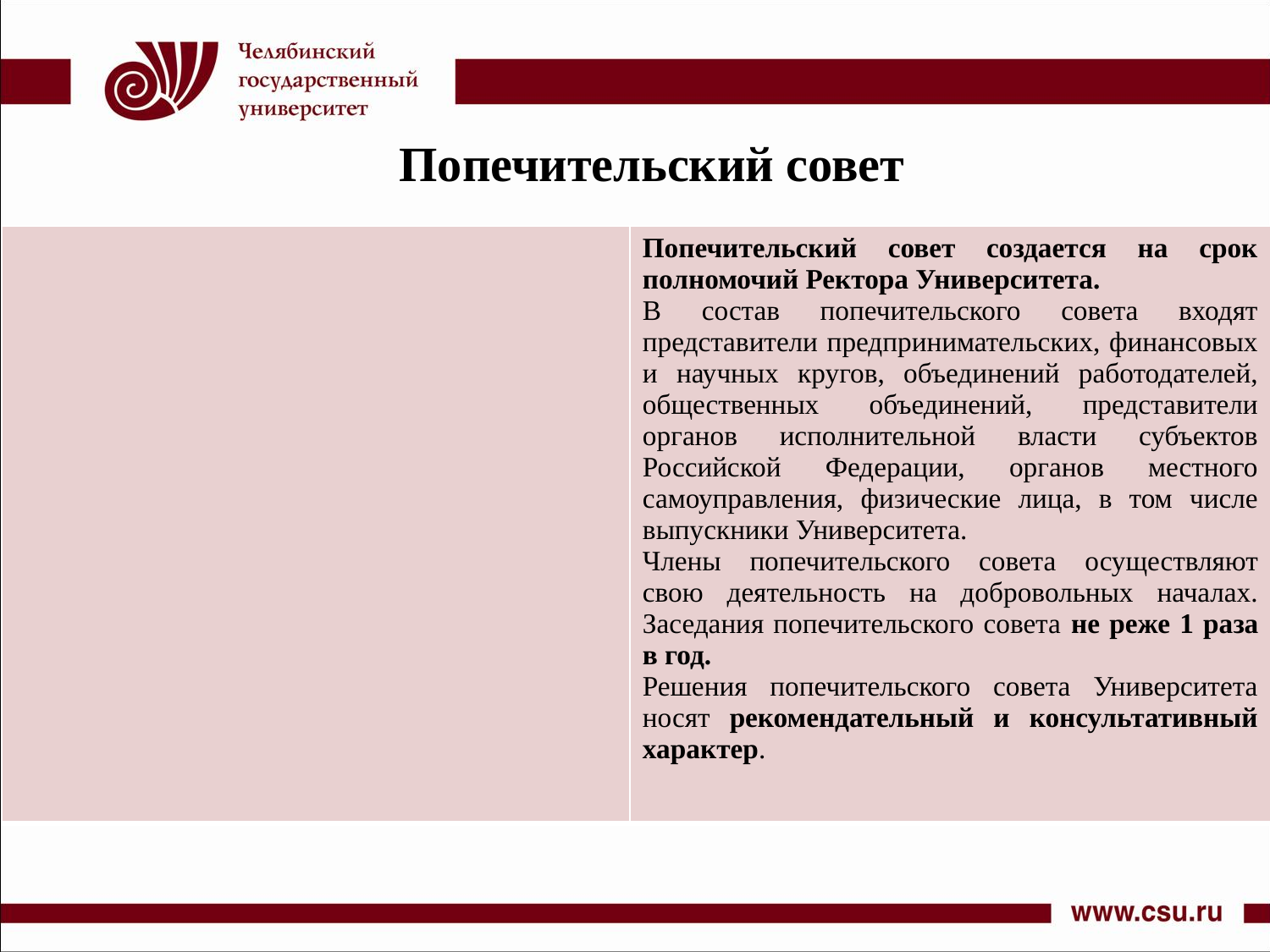

Попечительский совет
|  | Попечительский совет создается на срок полномочий Ректора Университета. В состав попечительского совета входят представители предпринимательских, финансовых и научных кругов, объединений работодателей, общественных объединений, представители органов исполнительной власти субъектов Российской Федерации, органов местного самоуправления, физические лица, в том числе выпускники Университета. Члены попечительского совета осуществляют свою деятельность на добровольных началах. Заседания попечительского совета не реже 1 раза в год. Решения попечительского совета Университета носят рекомендательный и консультативный характер. |
| --- | --- |